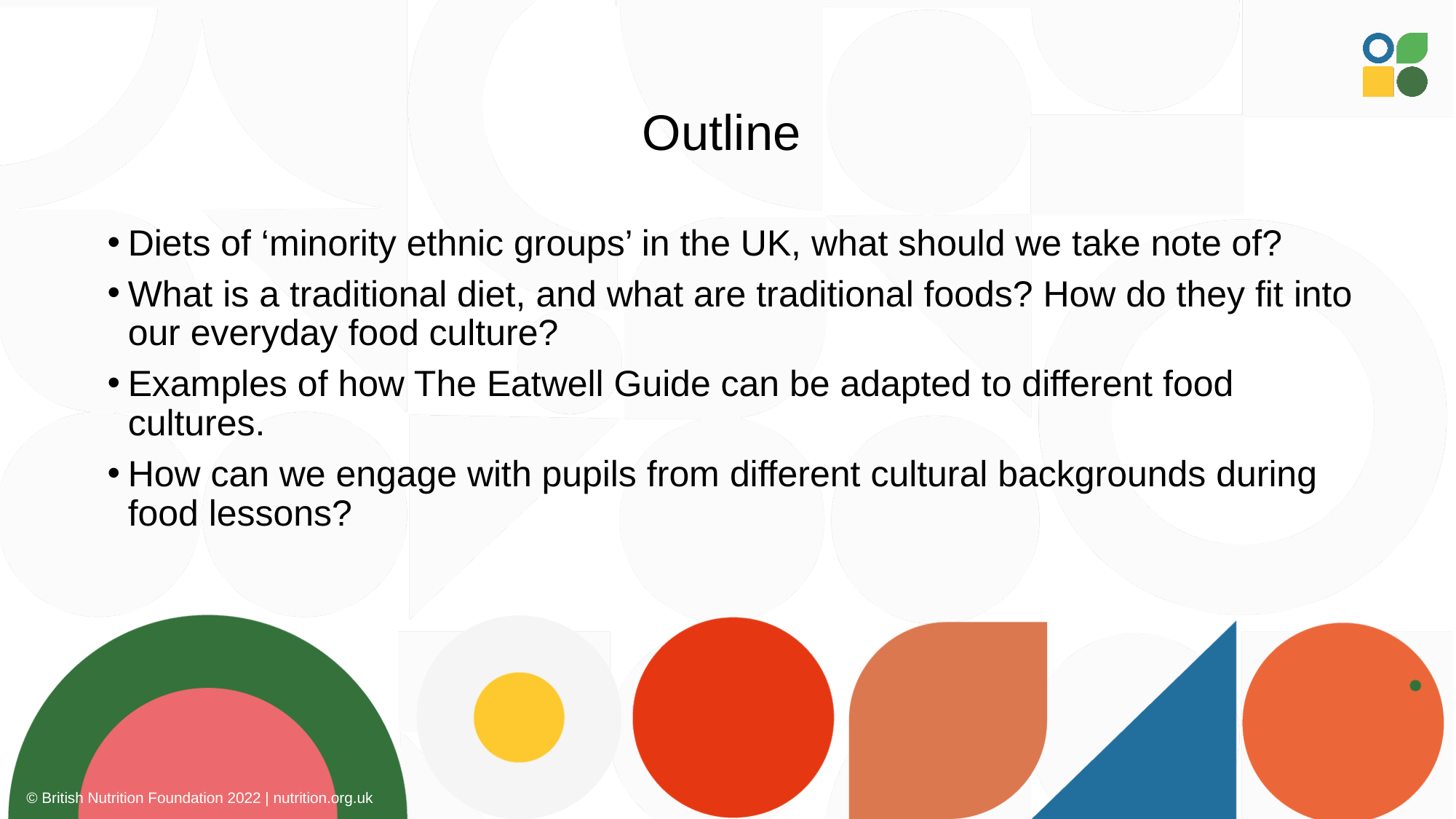

# Outline
Diets of ‘minority ethnic groups’ in the UK, what should we take note of?
What is a traditional diet, and what are traditional foods? How do they fit into our everyday food culture?
Examples of how The Eatwell Guide can be adapted to different food cultures.
How can we engage with pupils from different cultural backgrounds during food lessons?